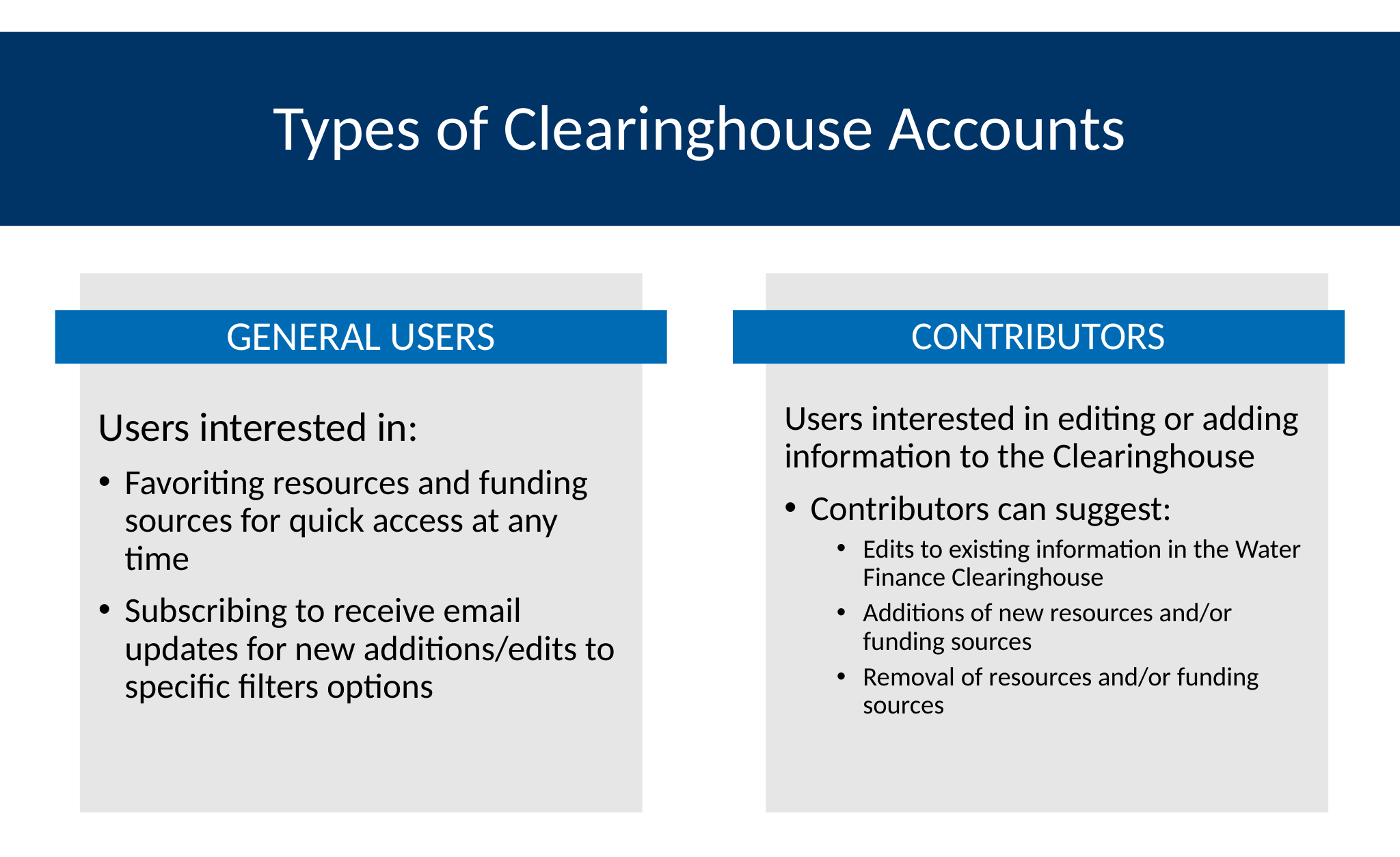

Types of Clearinghouse Accounts

GENERAL USERS
CONTRIBUTORS
Users interested in editing or adding information to the Clearinghouse
Contributors can suggest:
Edits to existing information in the Water Finance Clearinghouse
Additions of new resources and/or funding sources
Removal of resources and/or funding sources
Users interested in:
Favoriting resources and funding sources for quick access at any time
Subscribing to receive email updates for new additions/edits to specific filters options